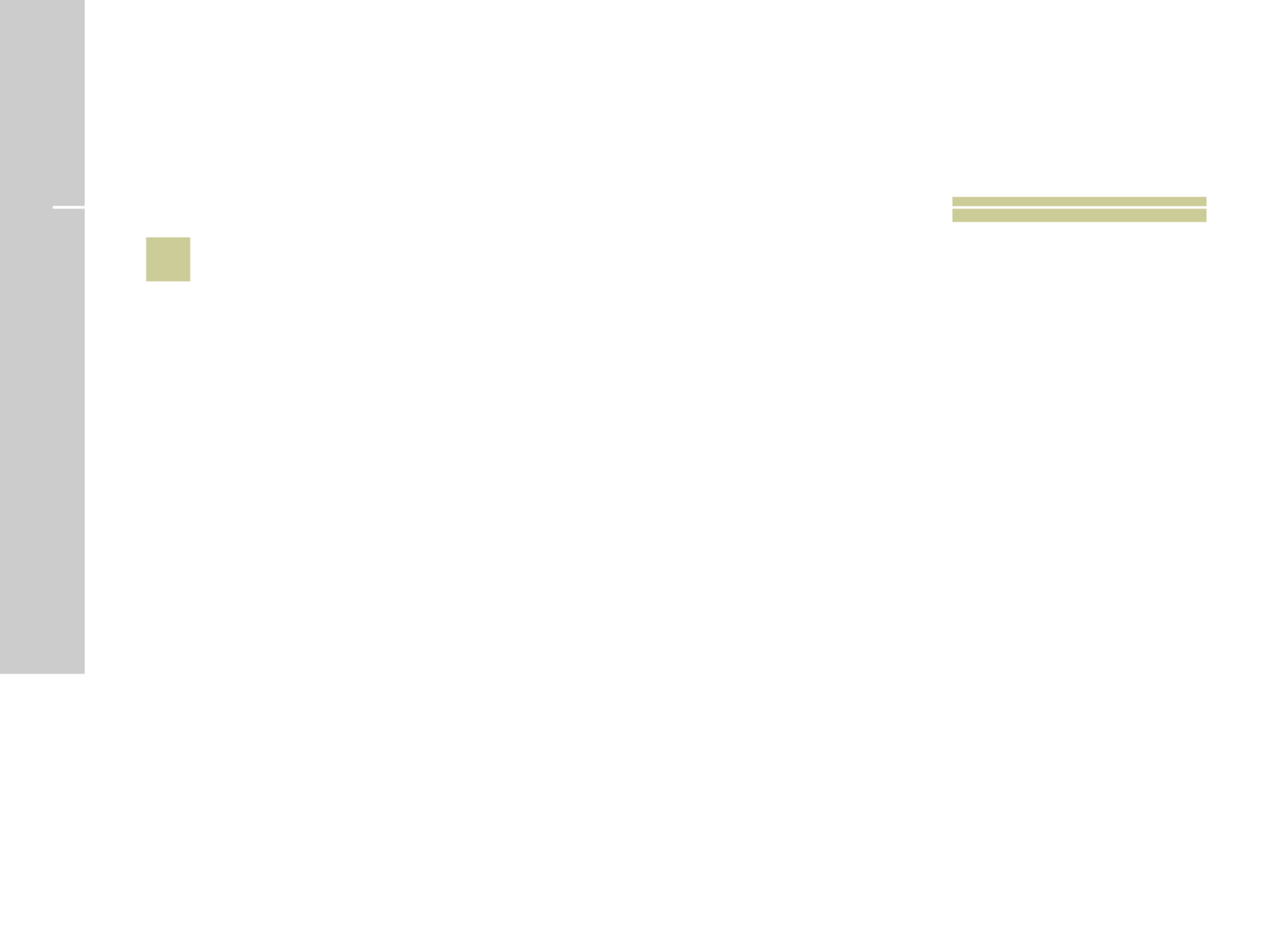

# 17
 Tribunal religioso criado na Idade Média para condenar todos aqueles que eram contra os dogmas pregados pela Igreja Católica?